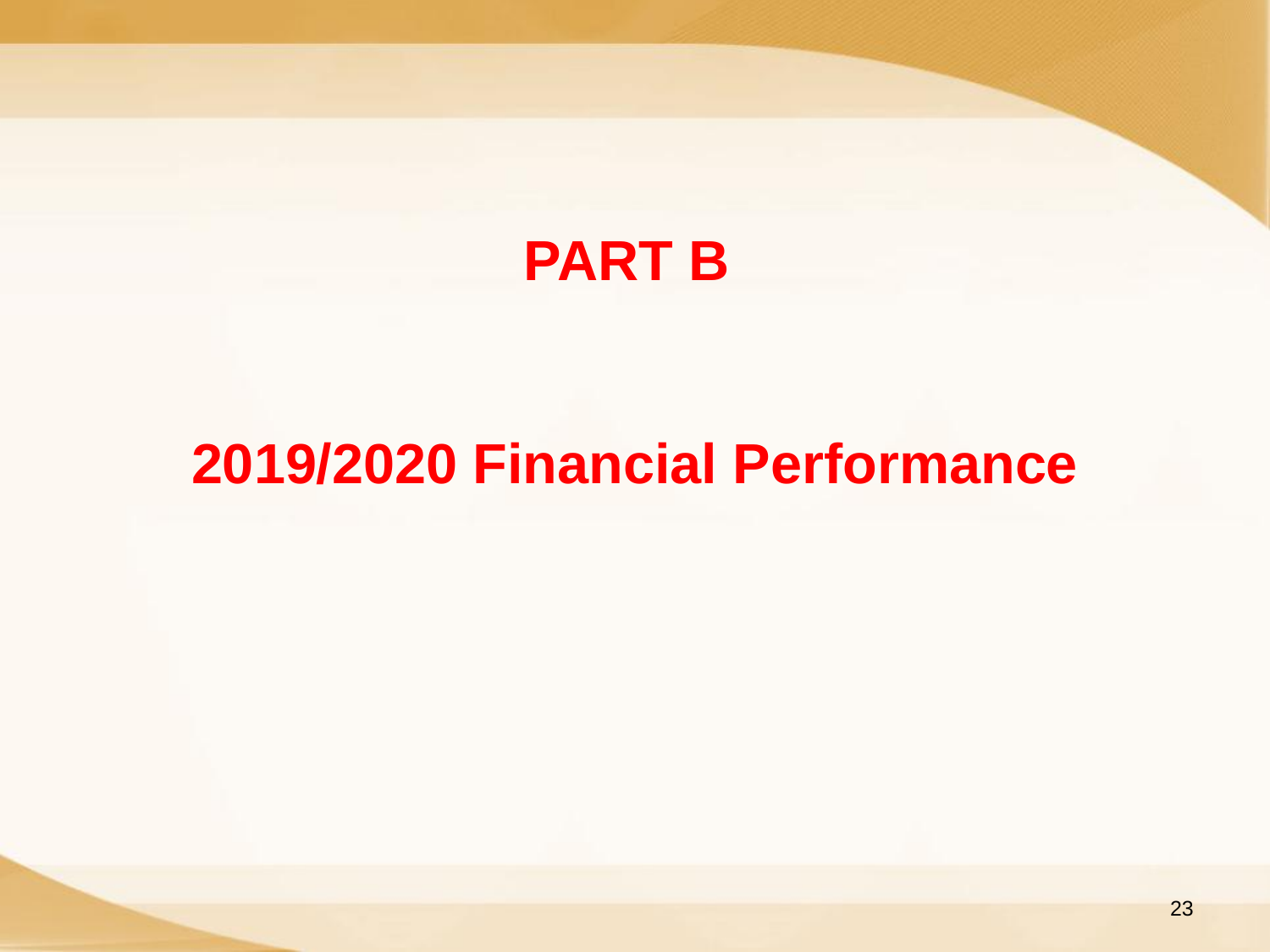

# PART B 2019/2020 Financial Performance
23